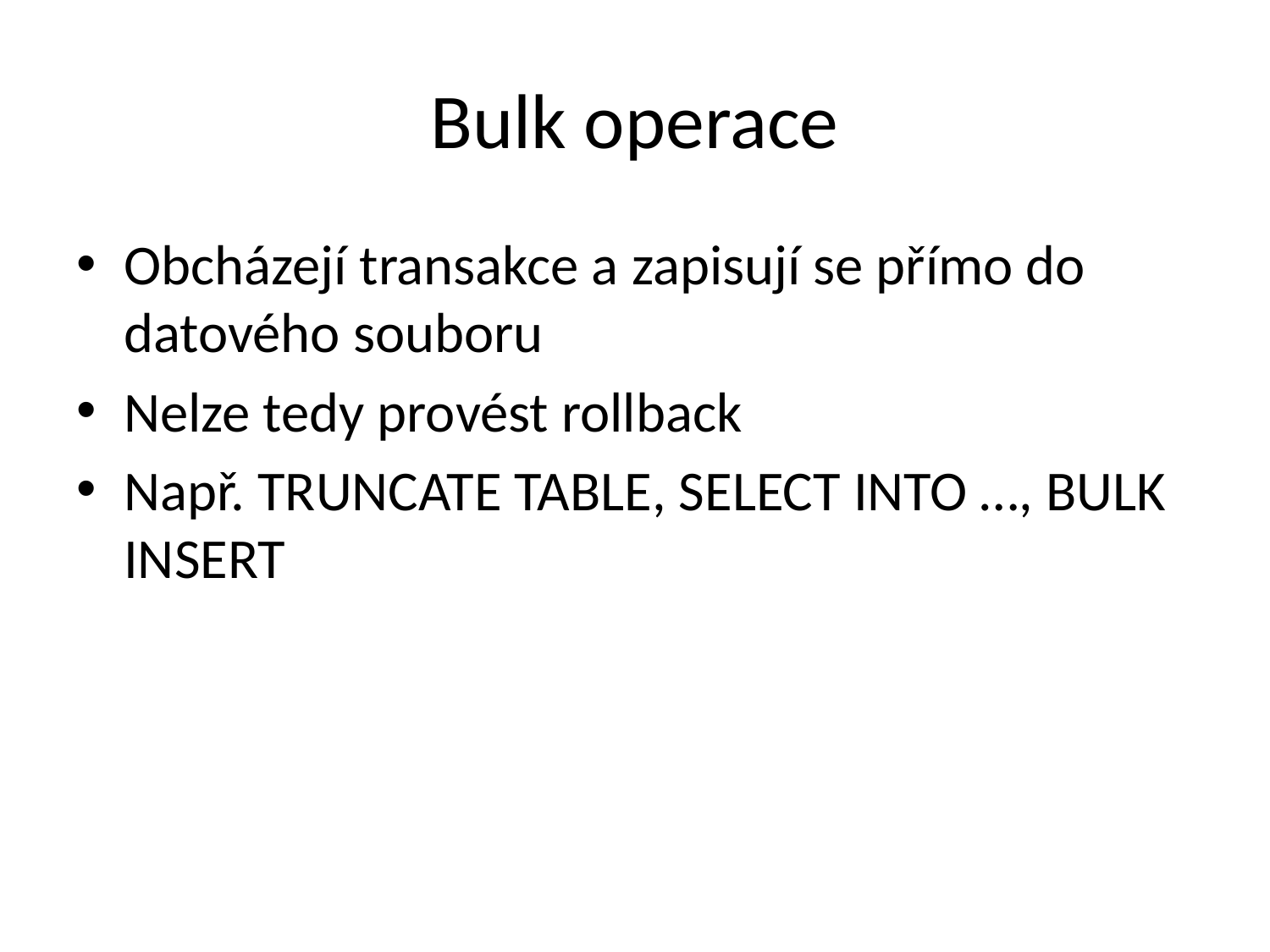

# Bulk operace
Obcházejí transakce a zapisují se přímo do datového souboru
Nelze tedy provést rollback
Např. TRUNCATE TABLE, SELECT INTO …, BULK INSERT